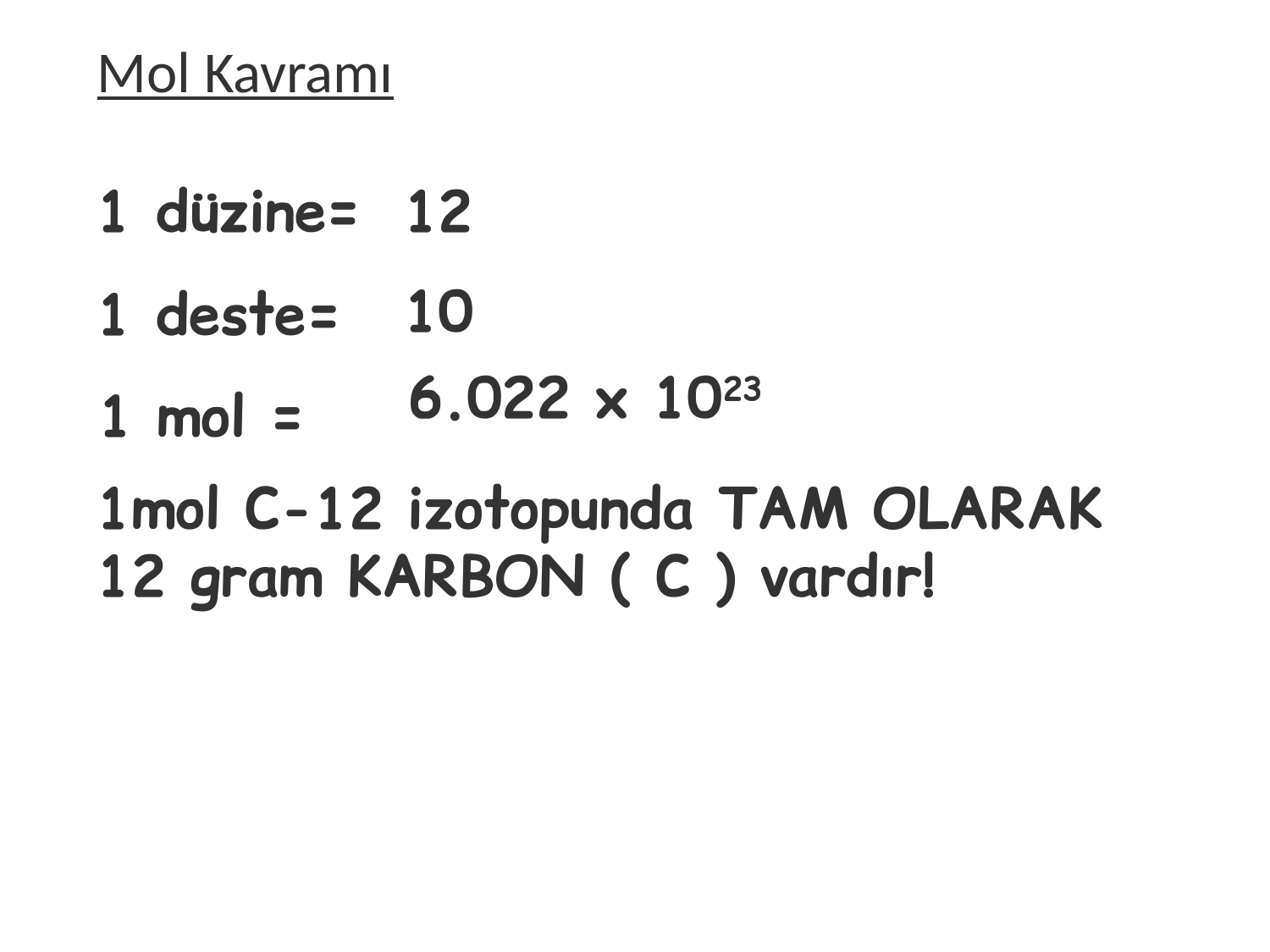

# Mol Kavramı
1 düzine=
12
10
1 deste=
6.022 x 1023
1 mol =
1mol C-12 izotopunda TAM OLARAK 12 gram KARBON ( C ) vardır!